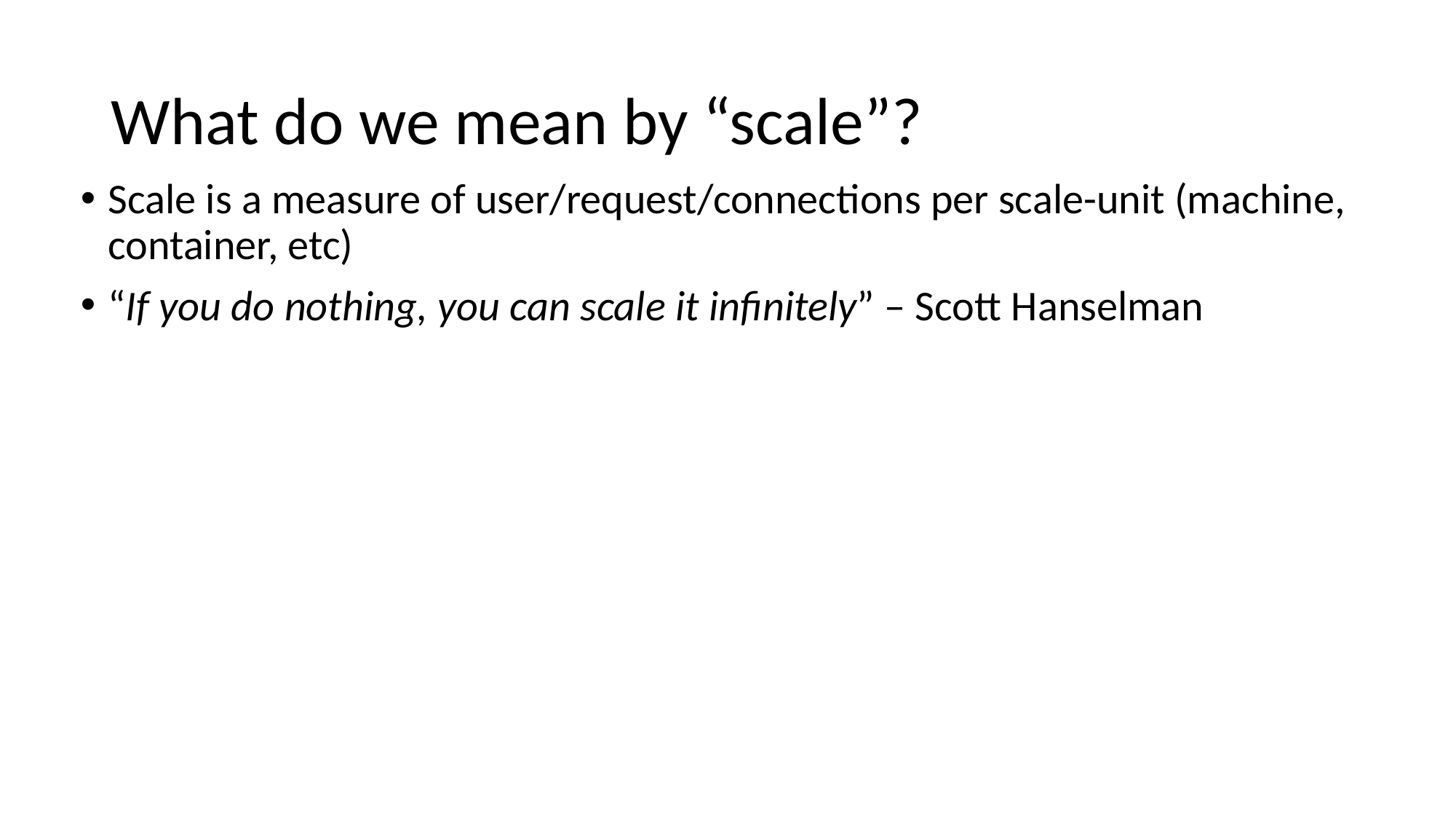

# What do we mean by “scale”?
Scale is a measure of user/request/connections per scale-unit (machine, container, etc)
“If you do nothing, you can scale it infinitely” – Scott Hanselman